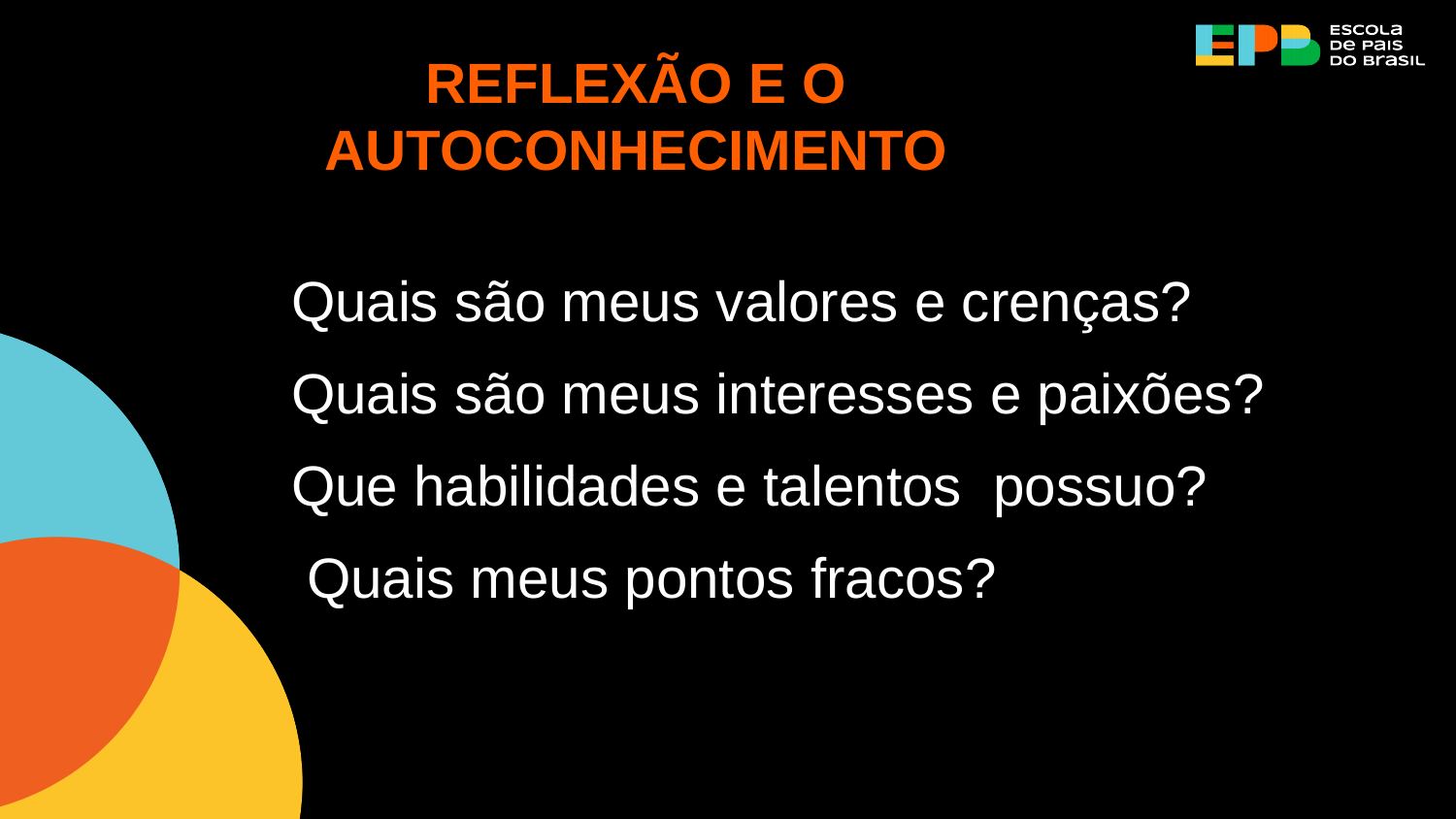

REFLEXÃO E O AUTOCONHECIMENTO
Quais são meus valores e crenças?
Quais são meus interesses e paixões?
Que habilidades e talentos  possuo?
 Quais meus pontos fracos?